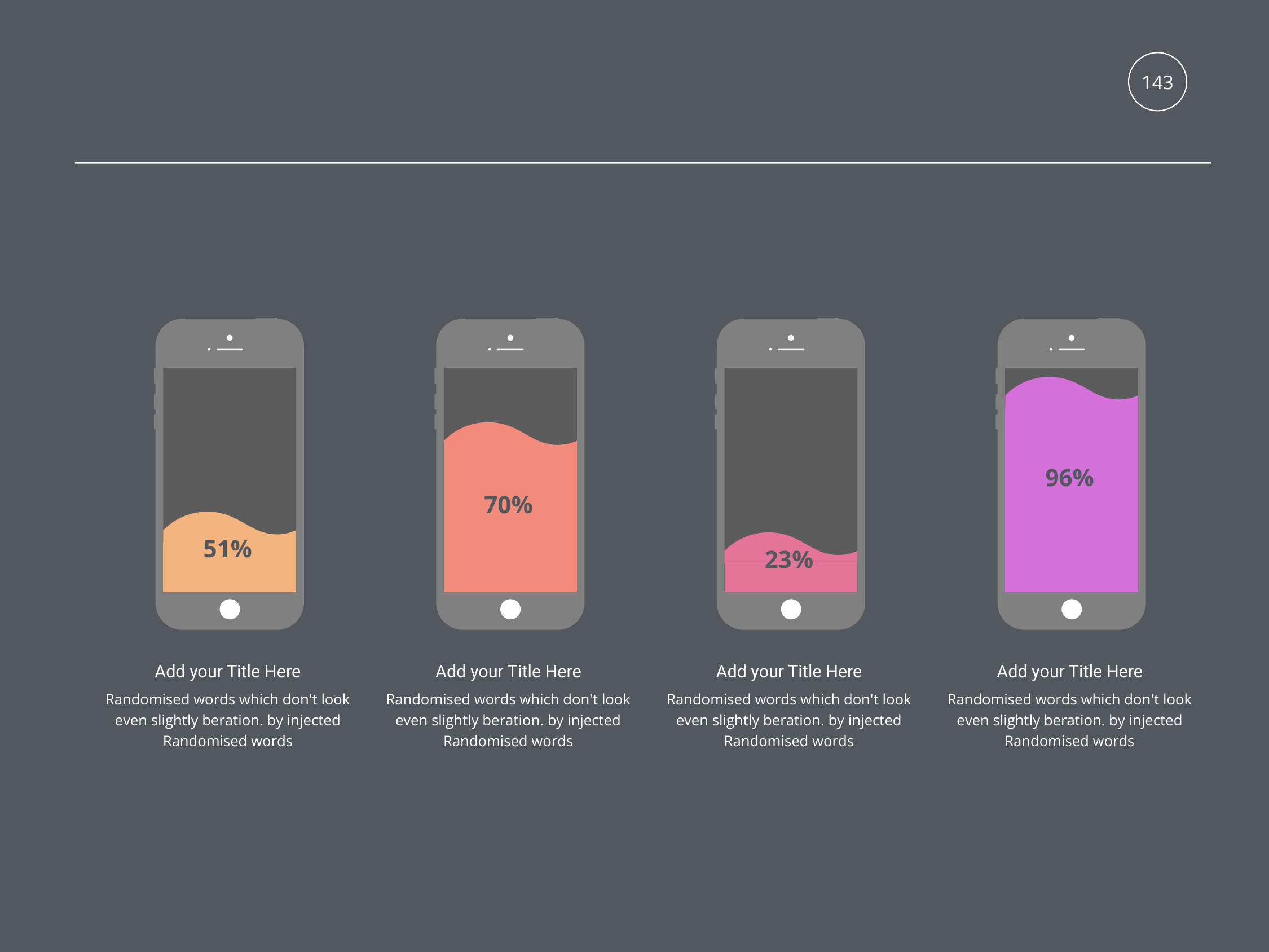

143

96%
70%

51%
23%
Add your Title Here
Add your Title Here
Add your Title Here
Add your Title Here
Randomised words which don't look even slightly beration. by injected Randomised words
Randomised words which don't look even slightly beration. by injected Randomised words
Randomised words which don't look even slightly beration. by injected Randomised words
Randomised words which don't look even slightly beration. by injected Randomised words